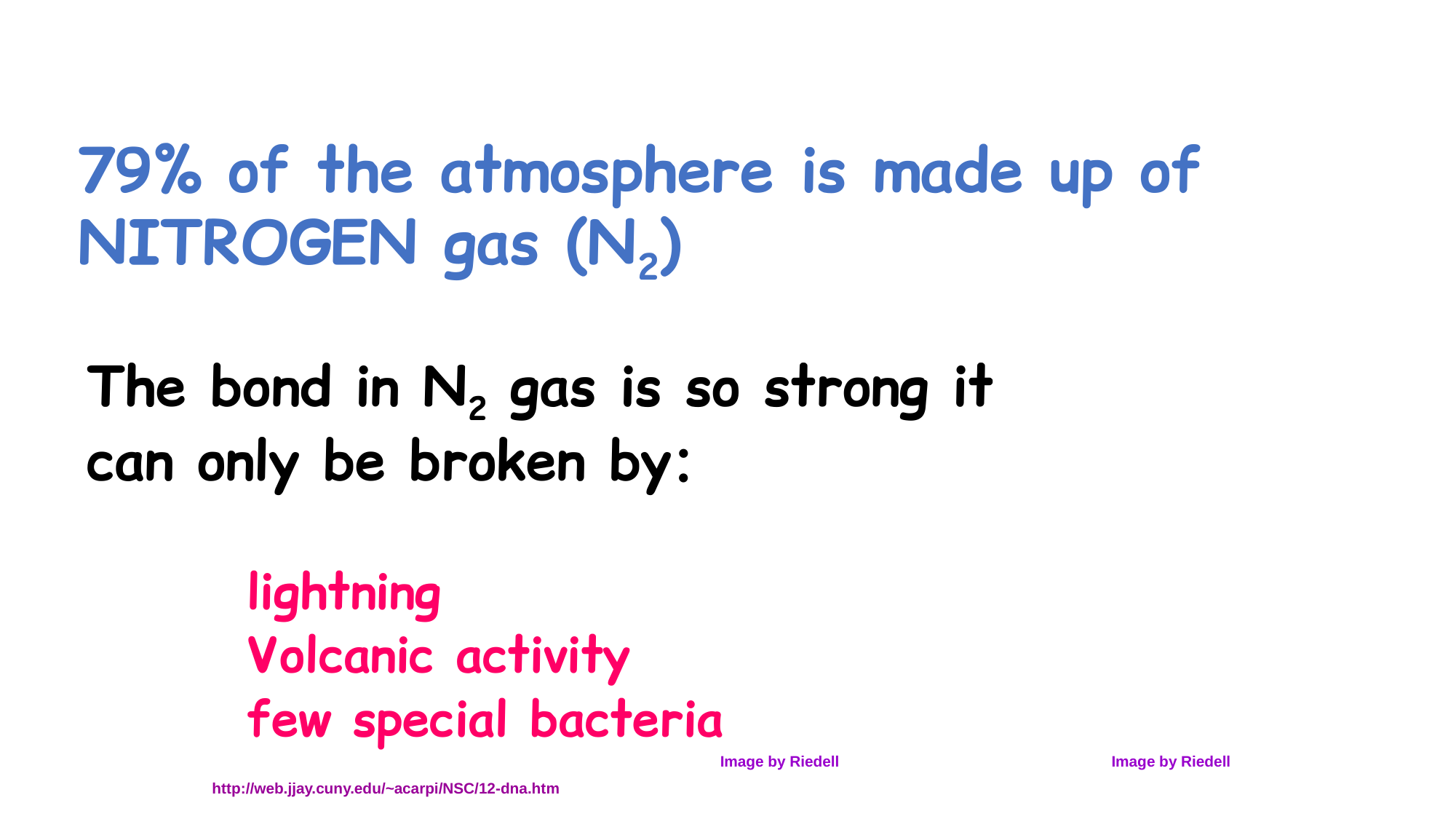

# 79% of the atmosphere is made up of NITROGEN gas (N2)

The bond in N2 gas is so strong it can only be broken by:
lightning
Volcanic activity
few special bacteria
Image by Riedell
Image by Riedell
http://web.jjay.cuny.edu/~acarpi/NSC/12-dna.htm